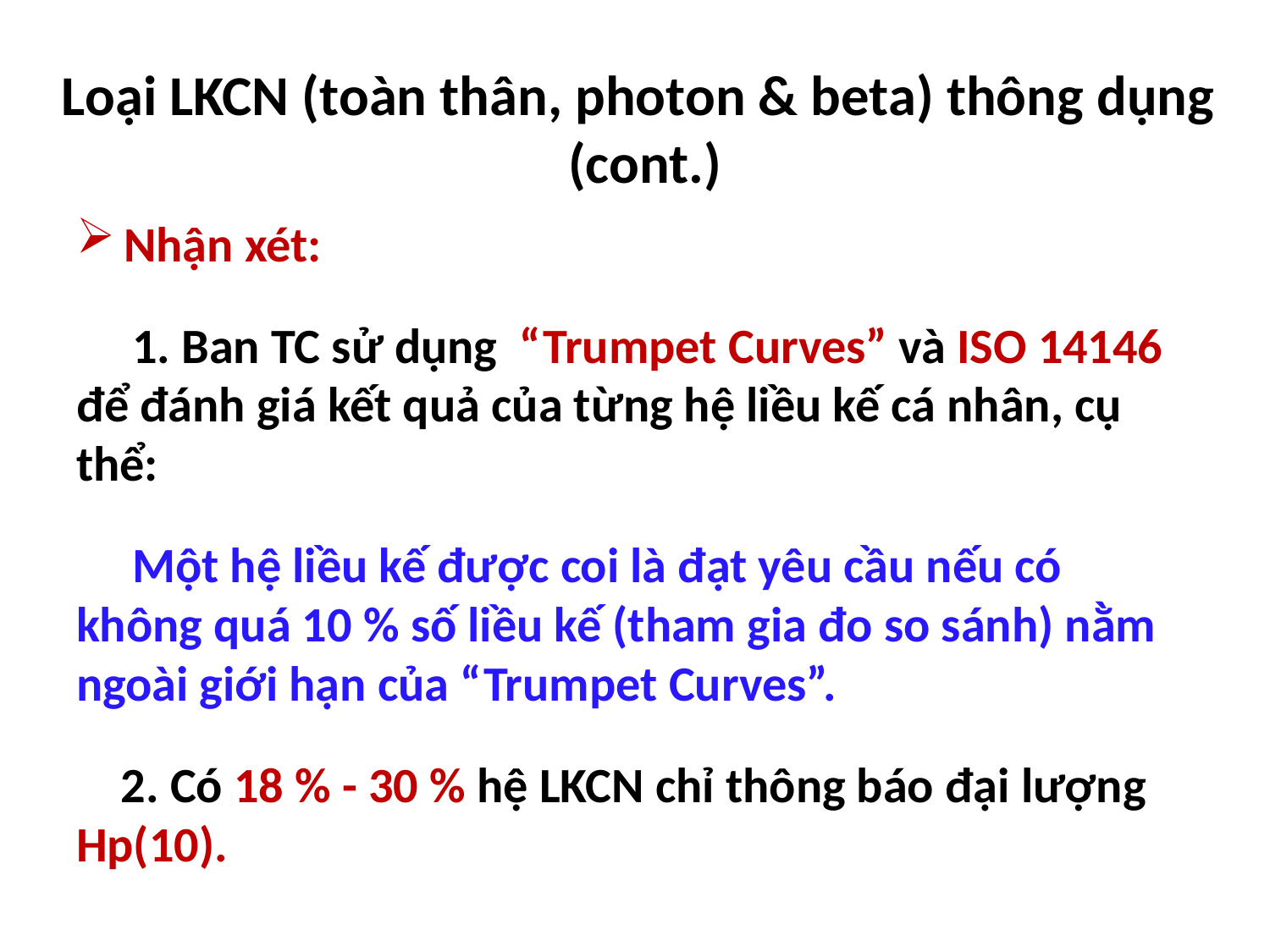

# Loại LKCN (toàn thân, photon & beta) thông dụng (cont.)
Nhận xét:
     1. Ban TC sử dụng  “Trumpet Curves” và ISO 14146 để đánh giá kết quả của từng hệ liều kế cá nhân, cụ thể:
     Một hệ liều kế được coi là đạt yêu cầu nếu có không quá 10 % số liều kế (tham gia đo so sánh) nằm ngoài giới hạn của “Trumpet Curves”.
    2. Có 18 % - 30 % hệ LKCN chỉ thông báo đại lượng Hp(10).